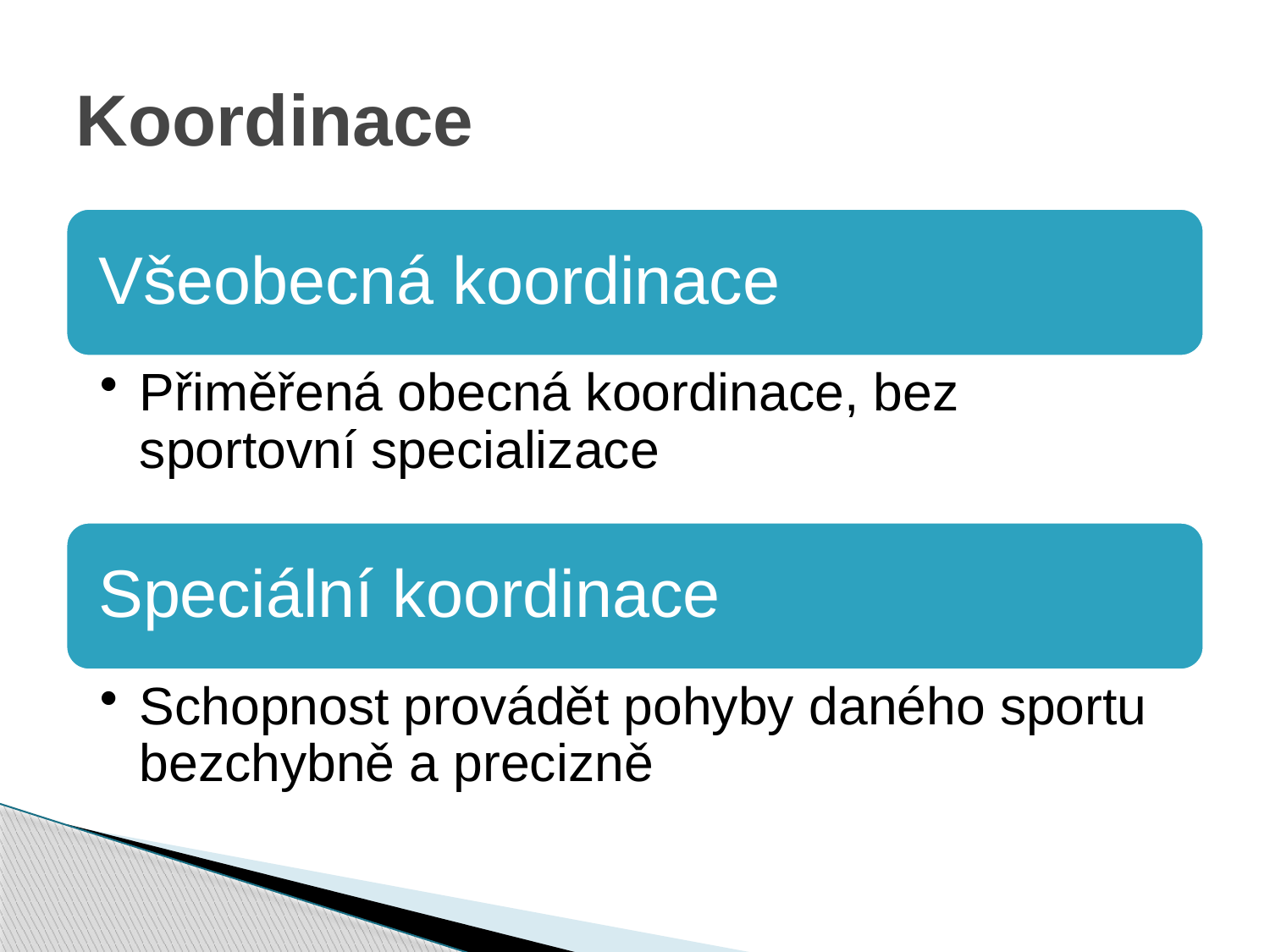

# Koordinace
Všeobecná koordinace
Přiměřená obecná koordinace, bez sportovní specializace
Speciální koordinace
Schopnost provádět pohyby daného sportu bezchybně a precizně